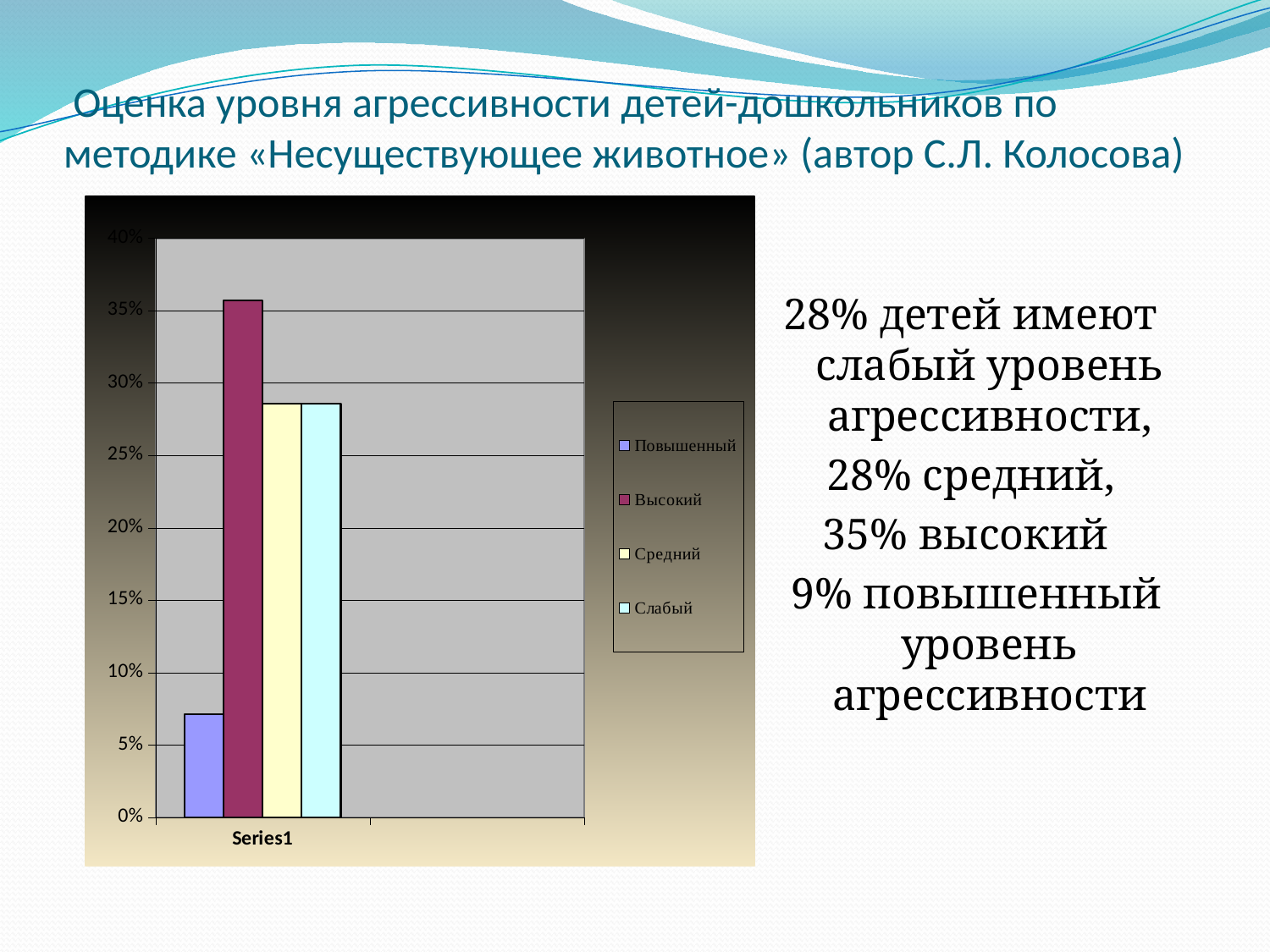

# Оценка уровня агрессивности детей-дошкольников по методике «Несуществующее животное» (автор С.Л. Колосова)

### Chart

| Category | Повышенный | Высокий | Средний | Слабый |
|---|---|---|---|---|
|  | 0.07140000000000002 | 0.3571000000000001 | 0.2857 | 0.2857 |
|  | None | None | None | None |

### Chart

| Category |
|---|
28% детей имеют слабый уровень агрессивности,
 28% средний,
35% высокий
 9% повышенный уровень агрессивности